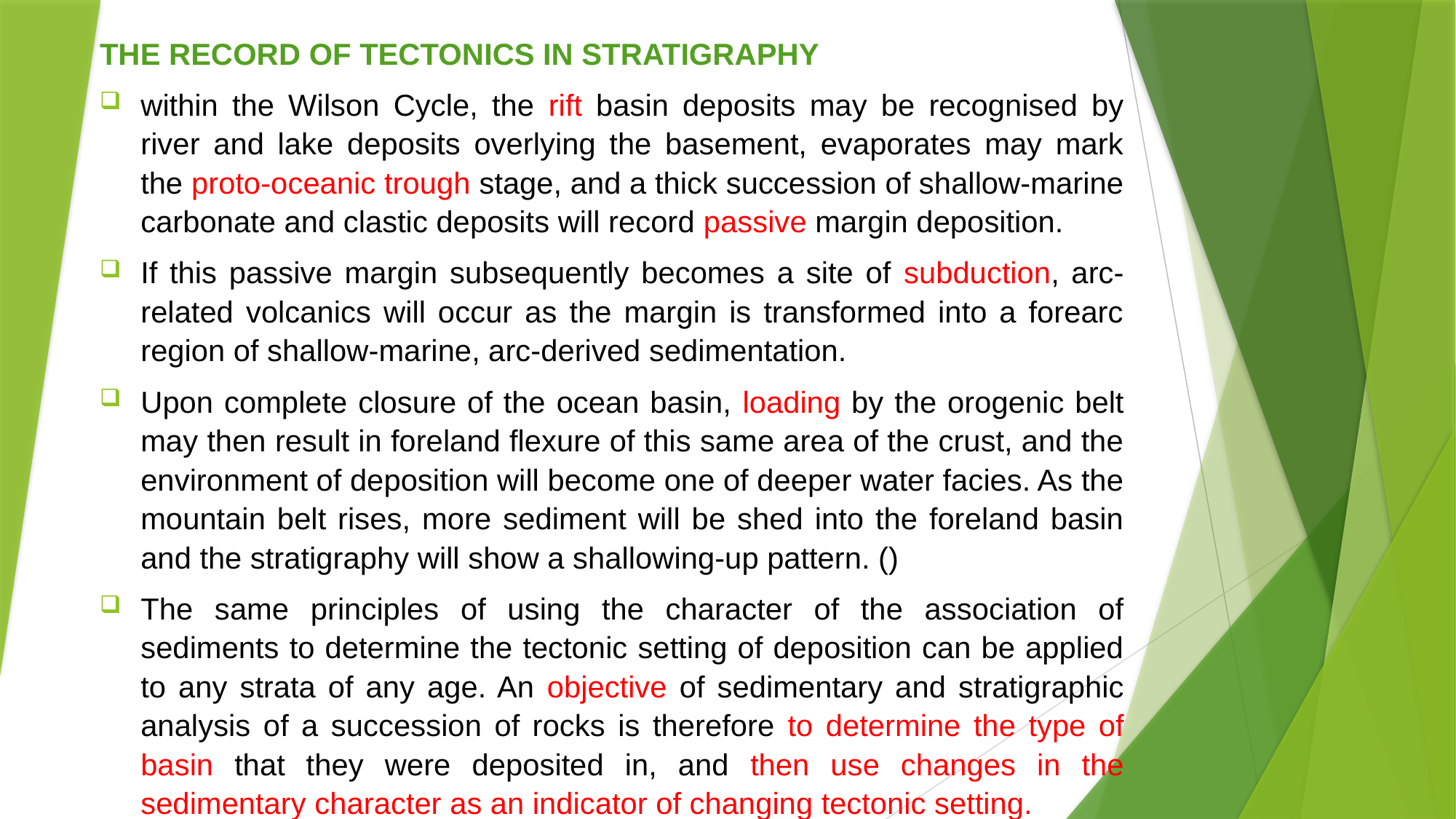

THE RECORD OF TECTONICS IN STRATIGRAPHY
within the Wilson Cycle, the rift basin deposits may be recognised by river and lake deposits overlying the basement, evaporates may mark the proto-oceanic trough stage, and a thick succession of shallow-marine carbonate and clastic deposits will record passive margin deposition.
If this passive margin subsequently becomes a site of subduction, arc-related volcanics will occur as the margin is transformed into a forearc region of shallow-marine, arc-derived sedimentation.
Upon complete closure of the ocean basin, loading by the orogenic belt may then result in foreland flexure of this same area of the crust, and the environment of deposition will become one of deeper water facies. As the mountain belt rises, more sediment will be shed into the foreland basin and the stratigraphy will show a shallowing-up pattern. ()
The same principles of using the character of the association of sediments to determine the tectonic setting of deposition can be applied to any strata of any age. An objective of sedimentary and stratigraphic analysis of a succession of rocks is therefore to determine the type of basin that they were deposited in, and then use changes in the sedimentary character as an indicator of changing tectonic setting.